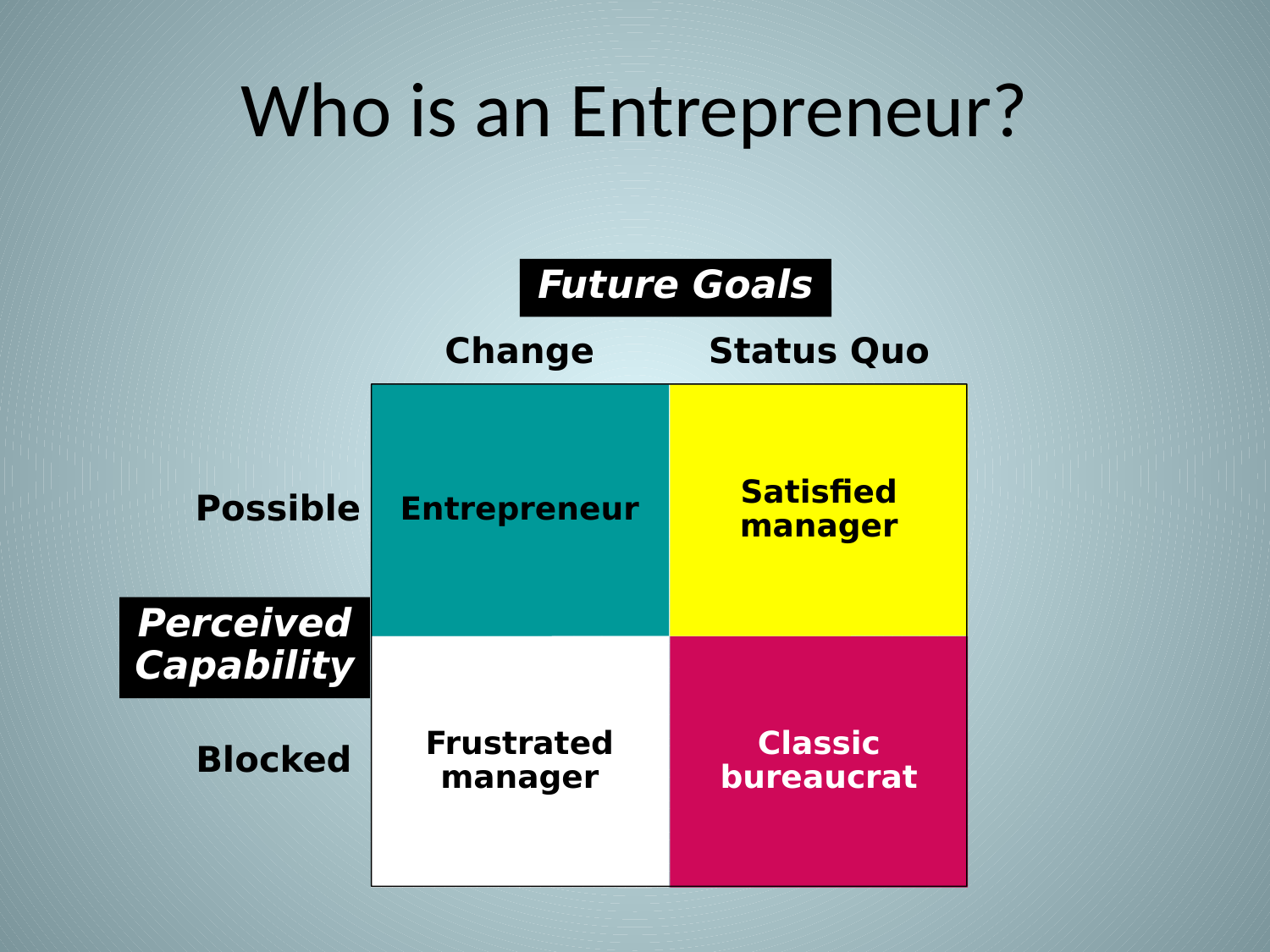

# Who is an Entrepreneur?

Future Goals

Change

Status Quo

Entrepreneur

Satisfied
manager

Possible

Perceived
Capability

Frustrated
manager

Classic
bureaucrat

Blocked